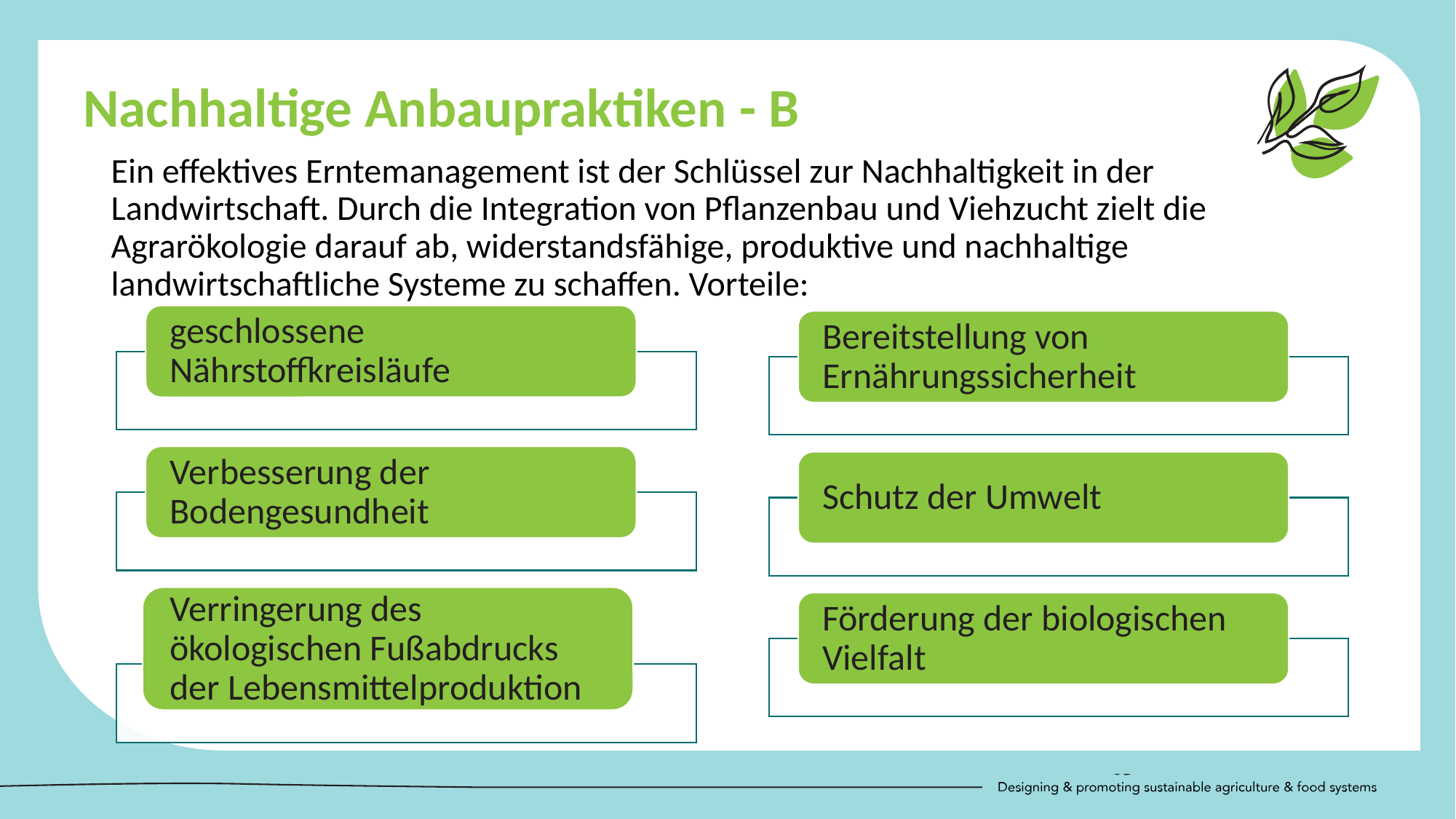

Nachhaltige Anbaupraktiken - B
Ein effektives Erntemanagement ist der Schlüssel zur Nachhaltigkeit in der Landwirtschaft. Durch die Integration von Pflanzenbau und Viehzucht zielt die Agrarökologie darauf ab, widerstandsfähige, produktive und nachhaltige landwirtschaftliche Systeme zu schaffen. Vorteile:
geschlossene Nährstoffkreisläufe
Verbesserung der Bodengesundheit
Verringerung des ökologischen Fußabdrucks der Lebensmittelproduktion
Bereitstellung von Ernährungssicherheit
Schutz der Umwelt
Förderung der biologischen Vielfalt